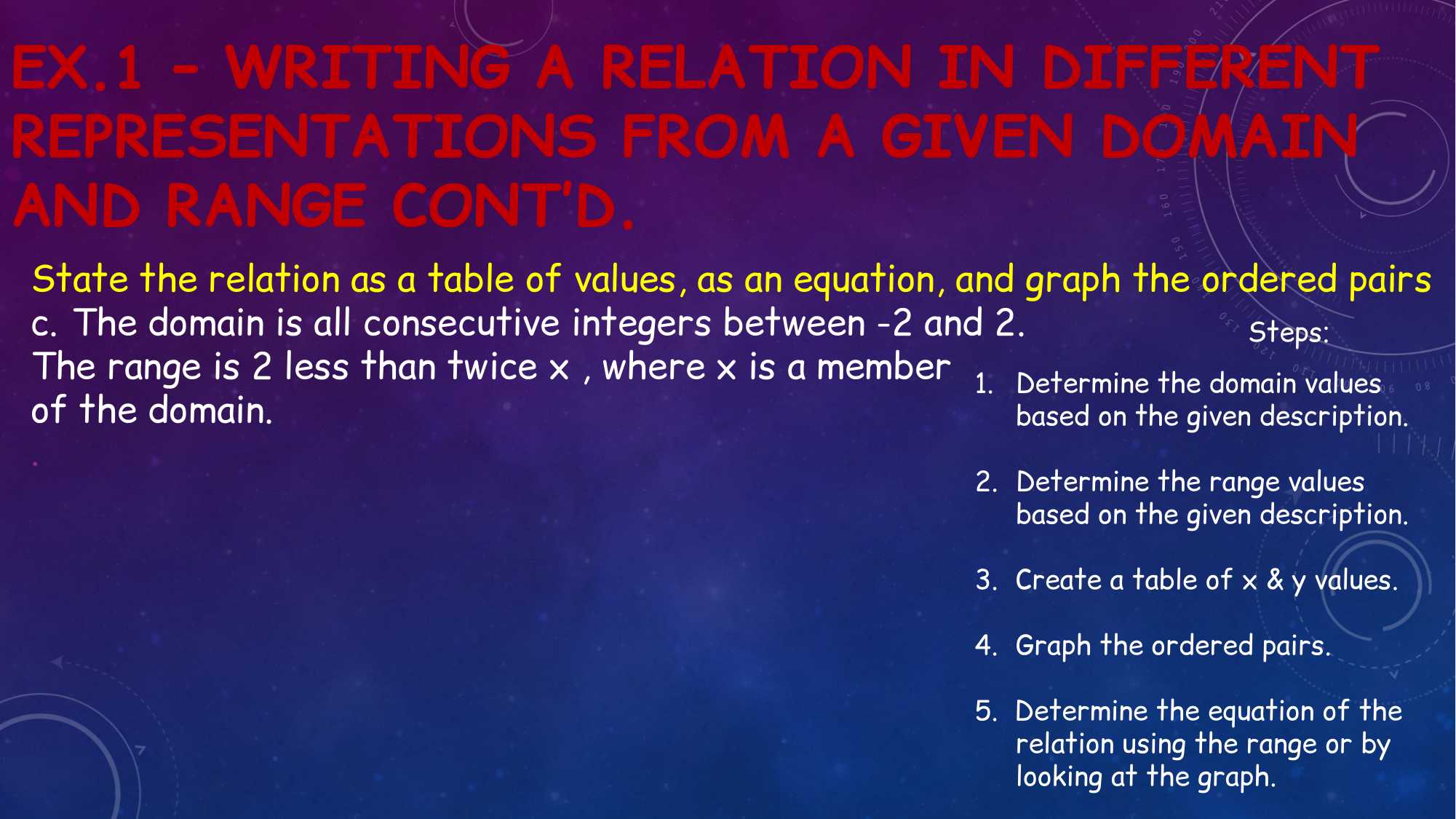

# EX.1 – Writing a relation in different representations from a given domain and range Cont’d.
State the relation as a table of values, as an equation, and graph the ordered pairs
The domain is all consecutive integers between -2 and 2.
The range is 2 less than twice x , where x is a member
of the domain.
.

Steps:
Determine the domain values
     based on the given description.

Determine the range values
     based on the given description.

Create a table of x & y values.

Graph the ordered pairs.

5.  Determine the equation of the
     relation using the range or by
     looking at the graph.